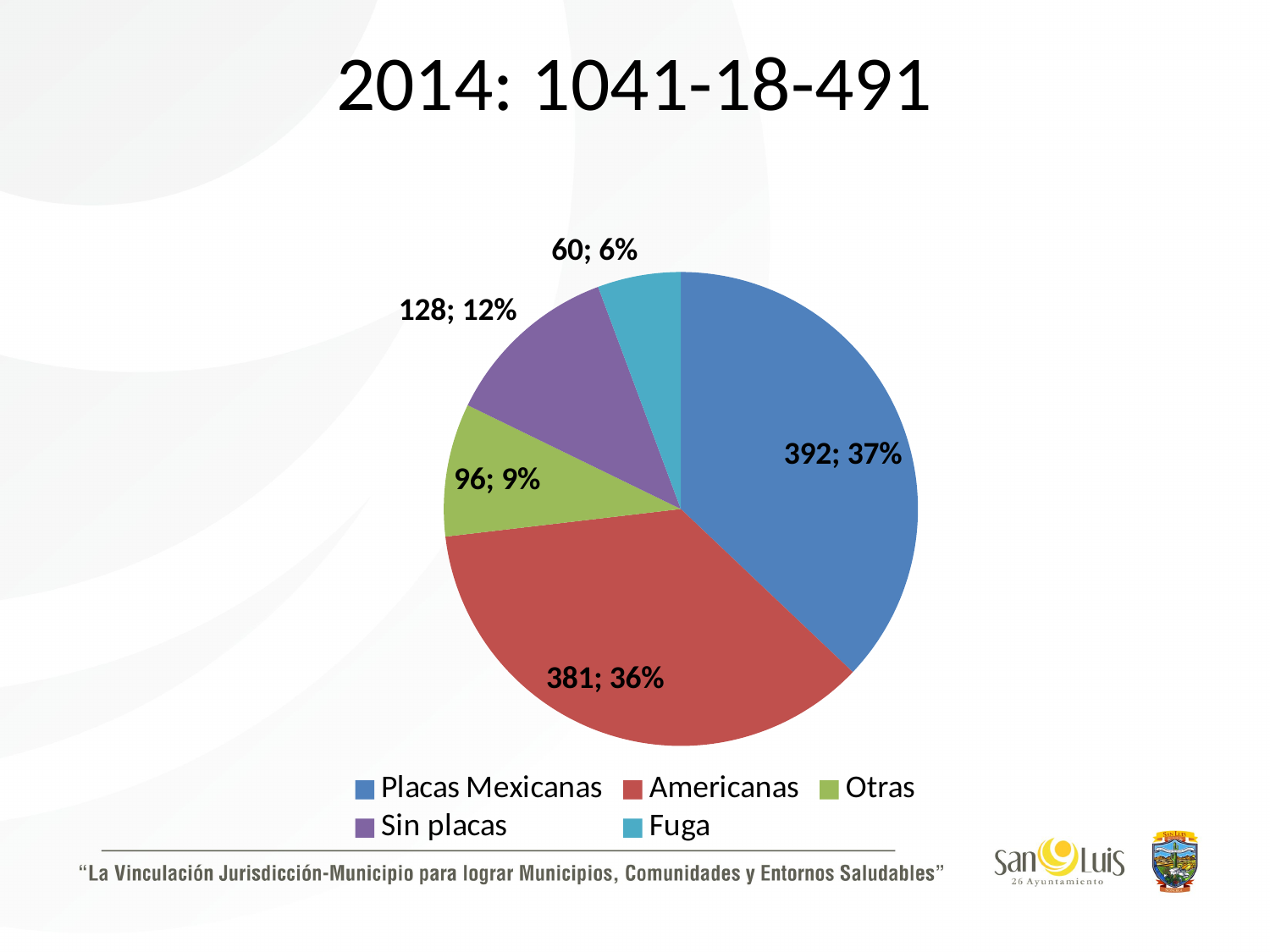

# 2014: 1041-18-491

### Chart

| Category |  |
|---|---|
| Placas Mexicanas | 392.0 |
| Americanas | 381.0 |
| Otras | 96.0 |
| Sin placas | 128.0 |
| Fuga | 60.0 |